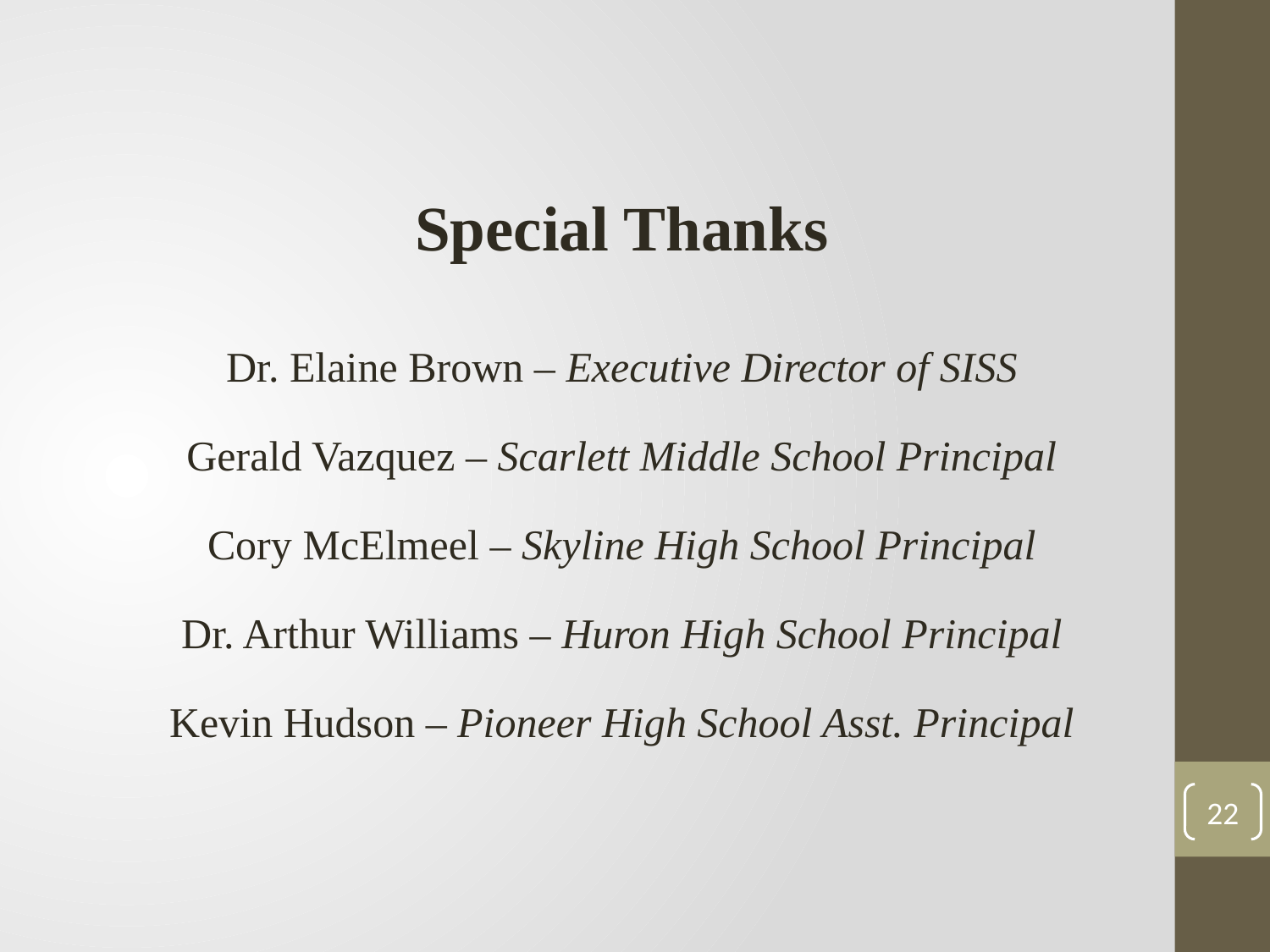

Special Thanks

Dr. Elaine Brown – Executive Director of SISS

Gerald Vazquez – Scarlett Middle School Principal

Cory McElmeel – Skyline High School Principal

Dr. Arthur Williams – Huron High School Principal

Kevin Hudson – Pioneer High School Asst. Principal
22